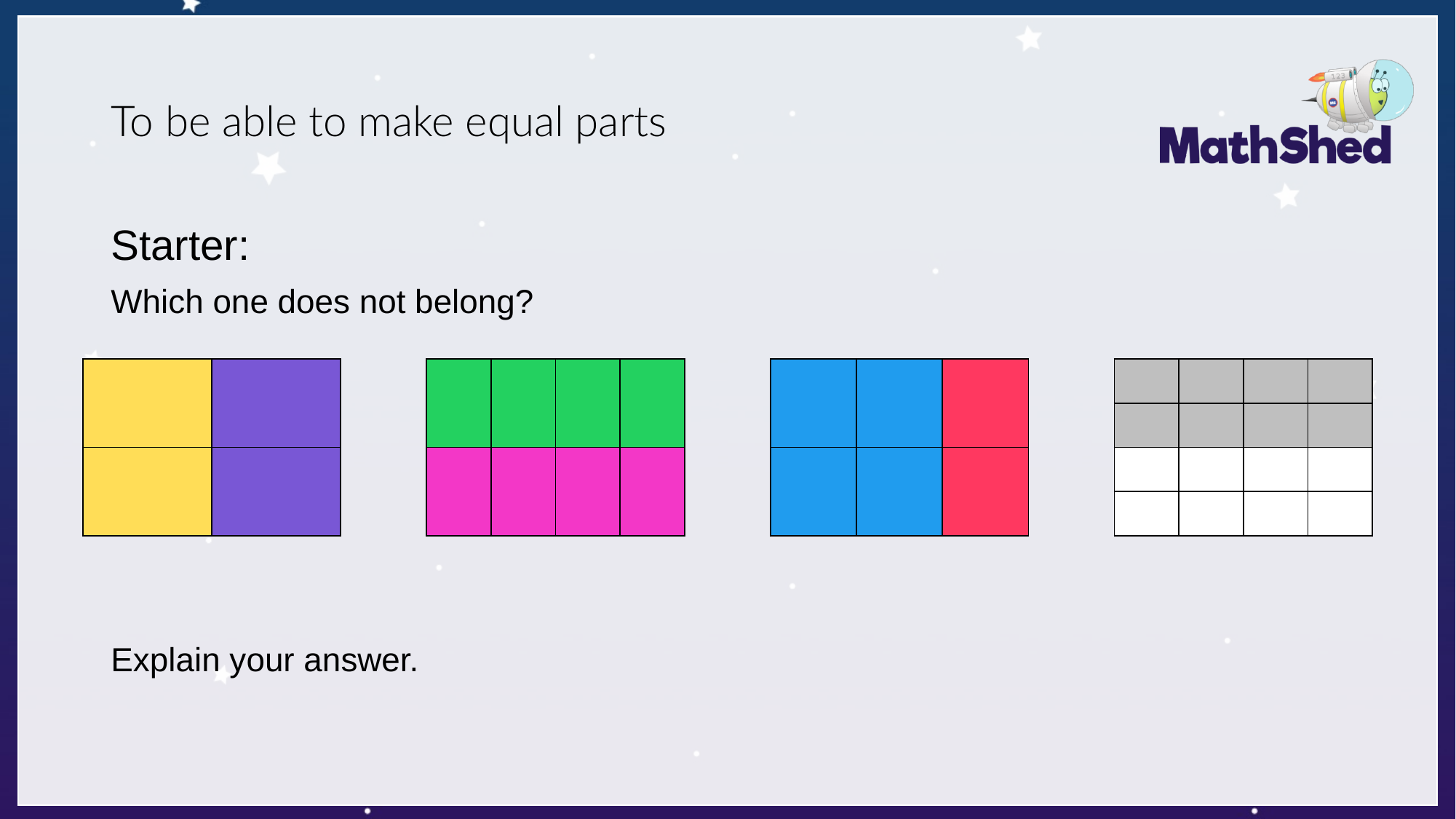

# To be able to make equal parts
Starter:
Which one does not belong?

Explain your answer.
|  |  |
| --- | --- |
|  |  |
|  |  |  |  |
| --- | --- | --- | --- |
|  |  |  |  |
|  |  |  |
| --- | --- | --- |
|  |  |  |
|  |  |  |  |
| --- | --- | --- | --- |
|  |  |  |  |
|  |  |  |  |
|  |  |  |  |